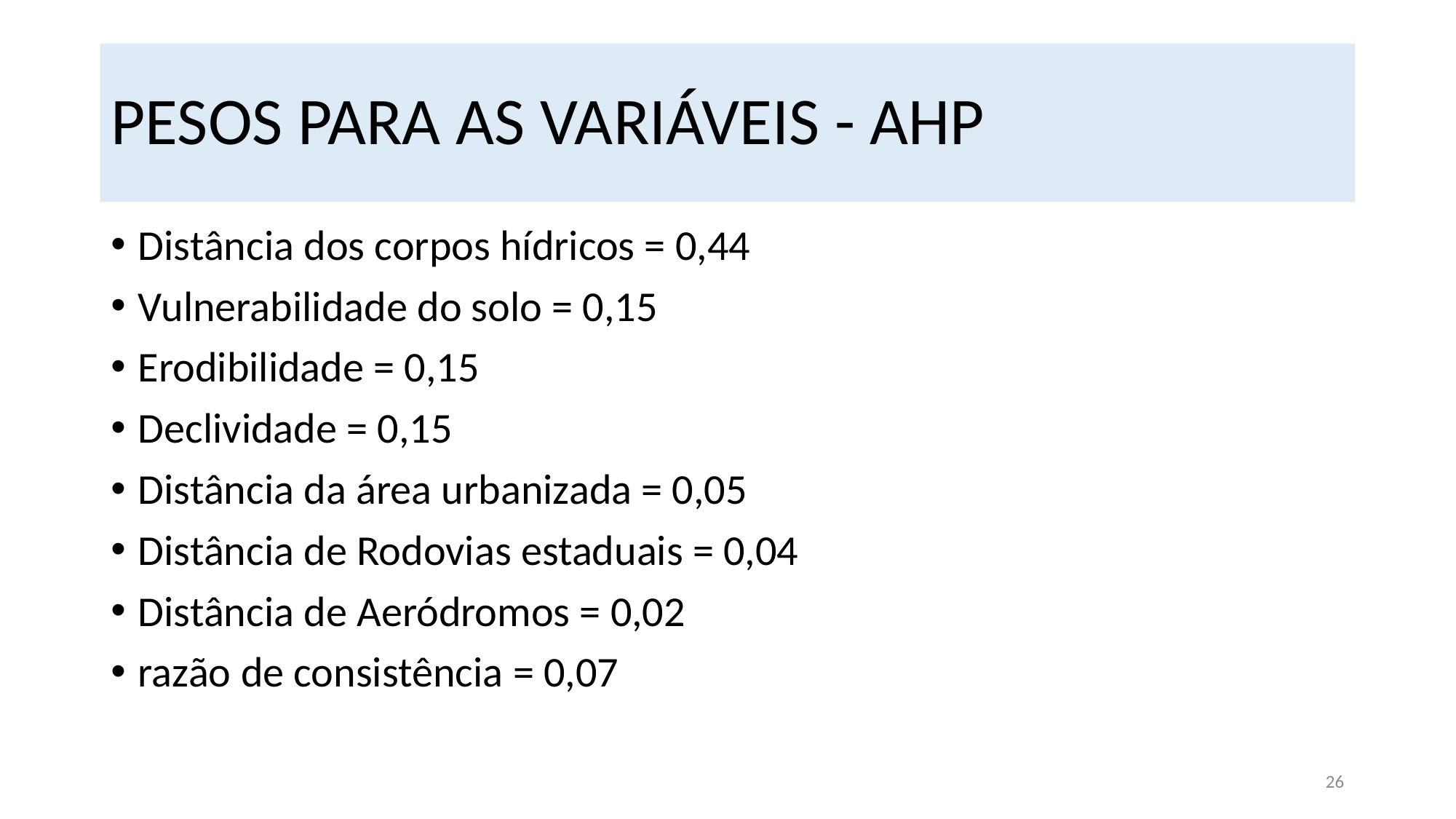

# PESOS PARA AS VARIÁVEIS - AHP
Distância dos corpos hídricos = 0,44
Vulnerabilidade do solo = 0,15
Erodibilidade = 0,15
Declividade = 0,15
Distância da área urbanizada = 0,05
Distância de Rodovias estaduais = 0,04
Distância de Aeródromos = 0,02
razão de consistência = 0,07
26